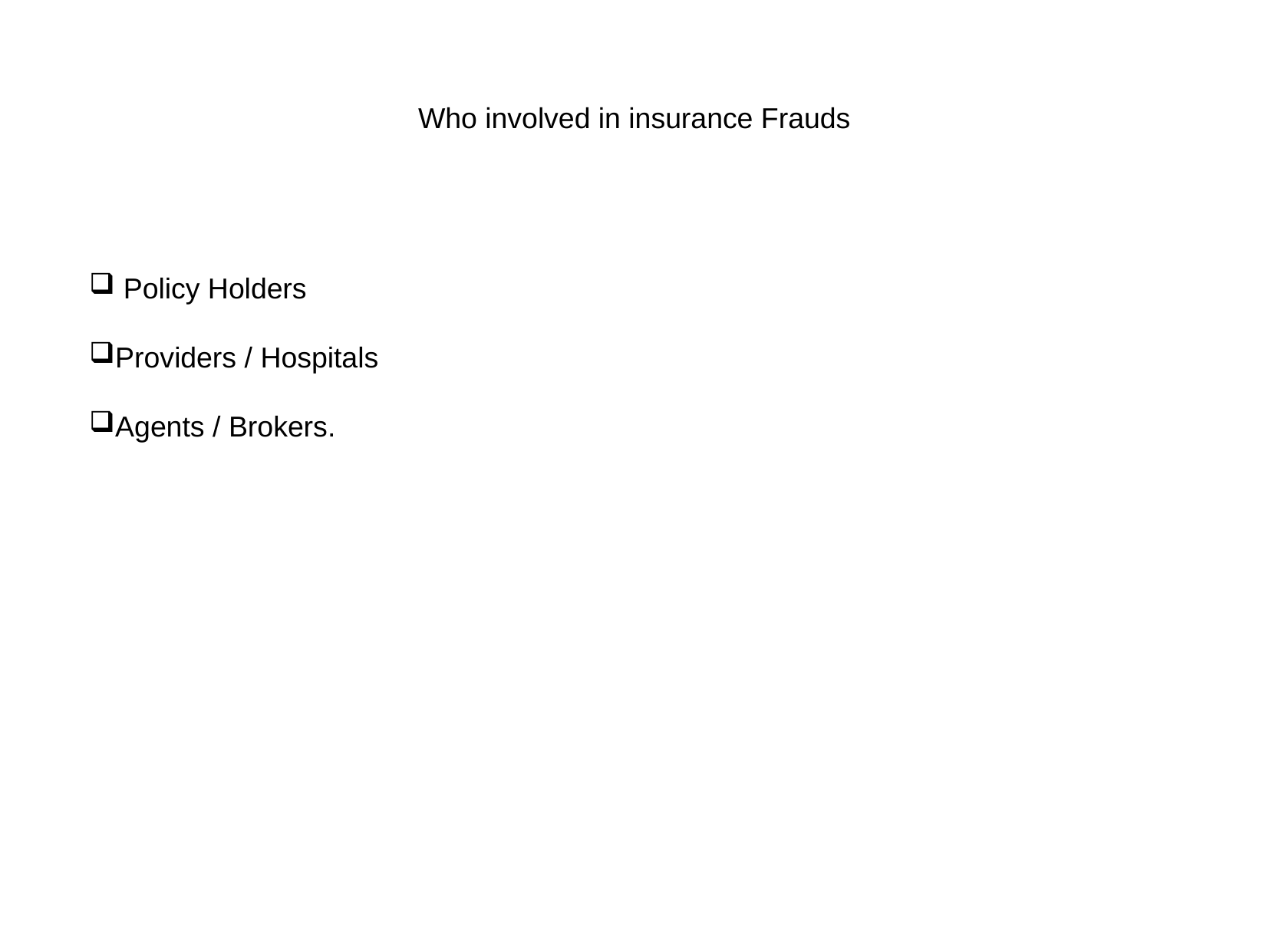

Who involved in insurance Frauds

 Policy Holders

Providers / Hospitals

Agents / Brokers.